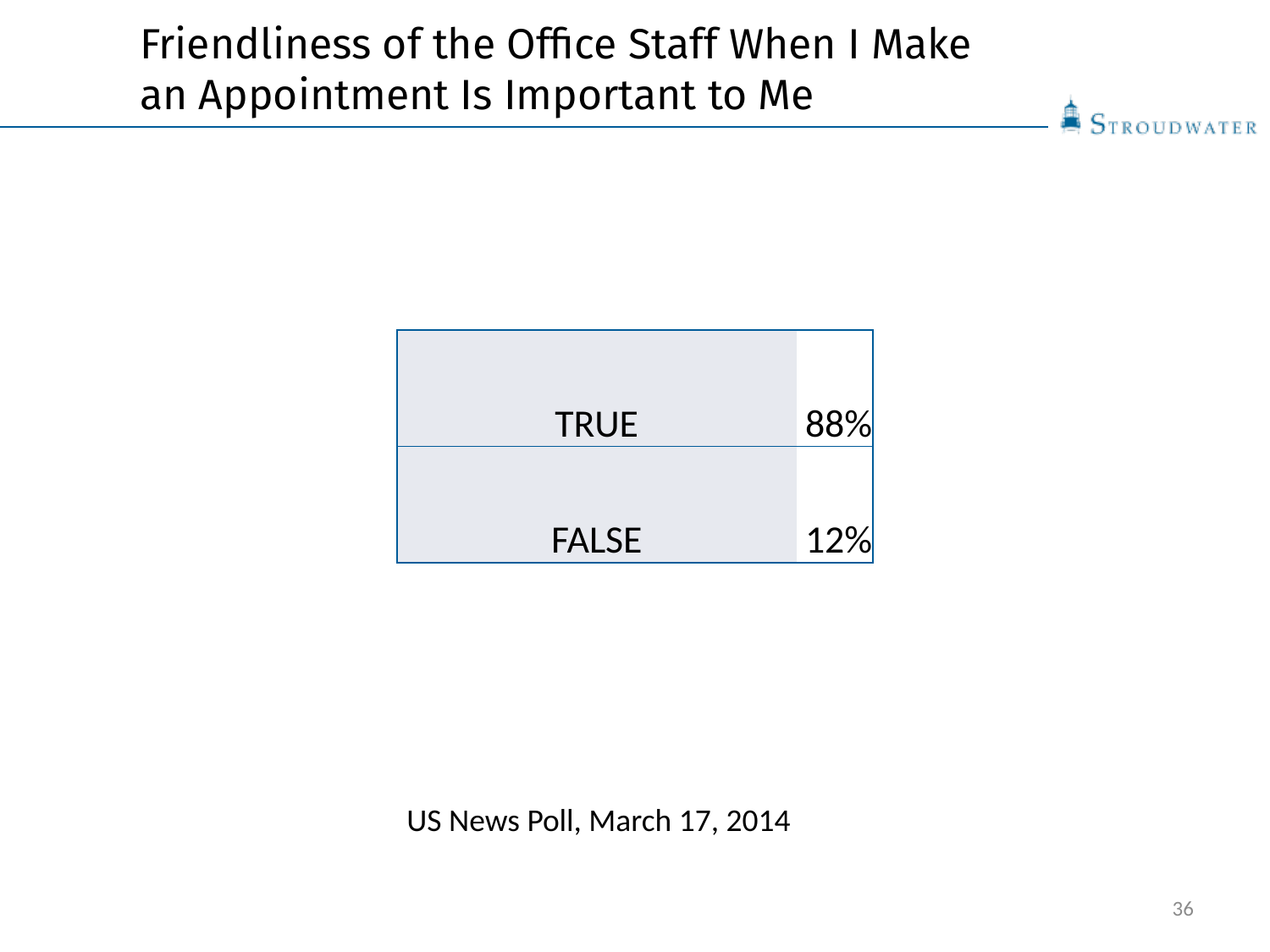

# Friendliness of the Office Staff When I Make an Appointment Is Important to Me
| TRUE | 88% |
| --- | --- |
| FALSE | 12% |
US News Poll, March 17, 2014
36